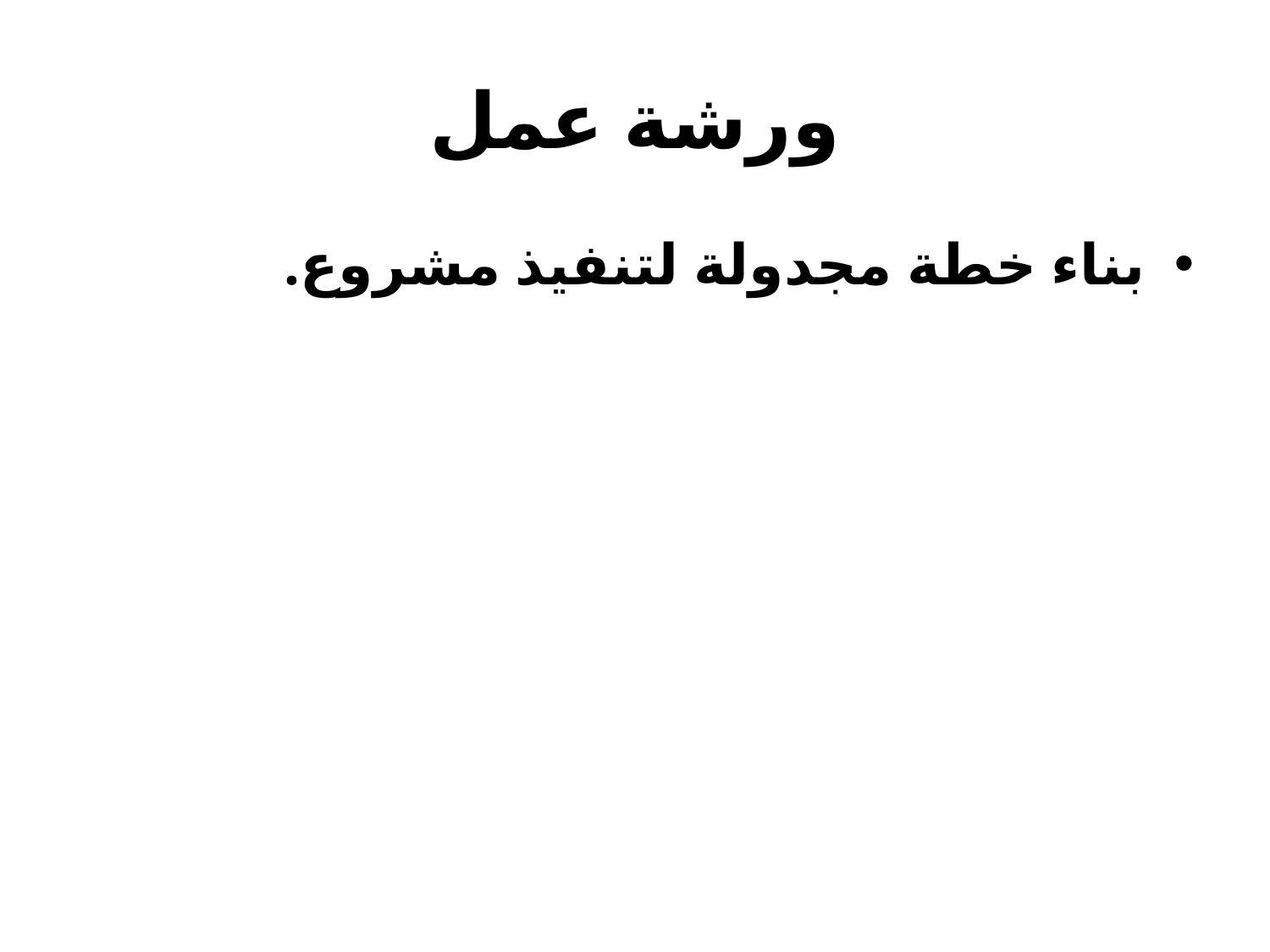

# ورشة عمل
بناء خطة مجدولة لتنفيذ مشروع.